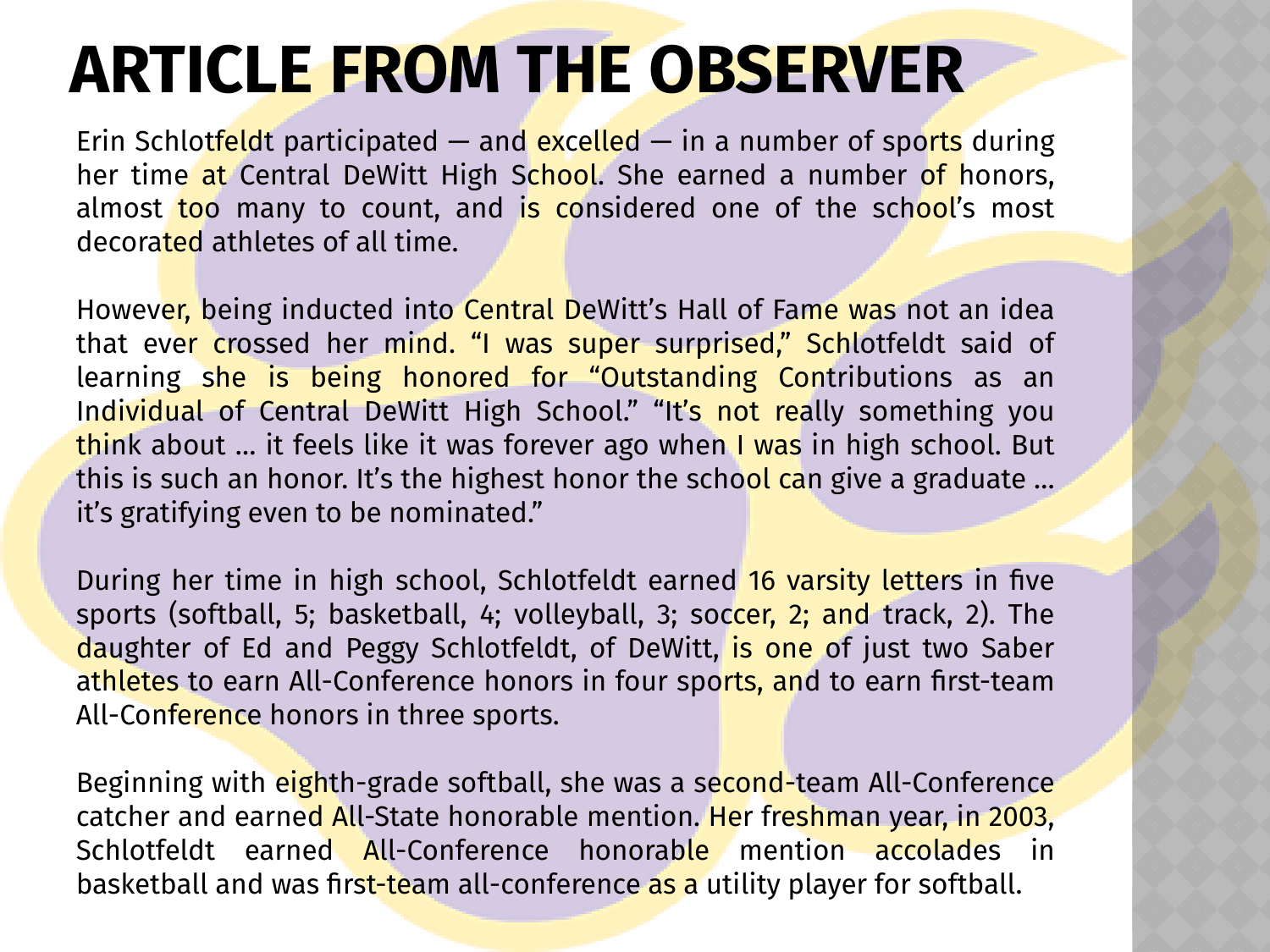

# Article from the Observer
Erin Schlotfeldt participated — and excelled — in a number of sports during her time at Central DeWitt High School. She earned a number of honors, almost too many to count, and is considered one of the school’s most decorated athletes of all time.

However, being inducted into Central DeWitt’s Hall of Fame was not an idea that ever crossed her mind. “I was super surprised,” Schlotfeldt said of learning she is being honored for “Outstanding Contributions as an Individual of Central DeWitt High School.” “It’s not really something you think about … it feels like it was forever ago when I was in high school. But this is such an honor. It’s the highest honor the school can give a graduate … it’s gratifying even to be nominated.”

During her time in high school, Schlotfeldt earned 16 varsity letters in five sports (softball, 5; basketball, 4; volleyball, 3; soccer, 2; and track, 2). The daughter of Ed and Peggy Schlotfeldt, of DeWitt, is one of just two Saber athletes to earn All-Conference honors in four sports, and to earn first-team All-Conference honors in three sports.

Beginning with eighth-grade softball, she was a second-team All-Conference catcher and earned All-State honorable mention. Her freshman year, in 2003, Schlotfeldt earned All-Conference honorable mention accolades in basketball and was first-team all-conference as a utility player for softball.